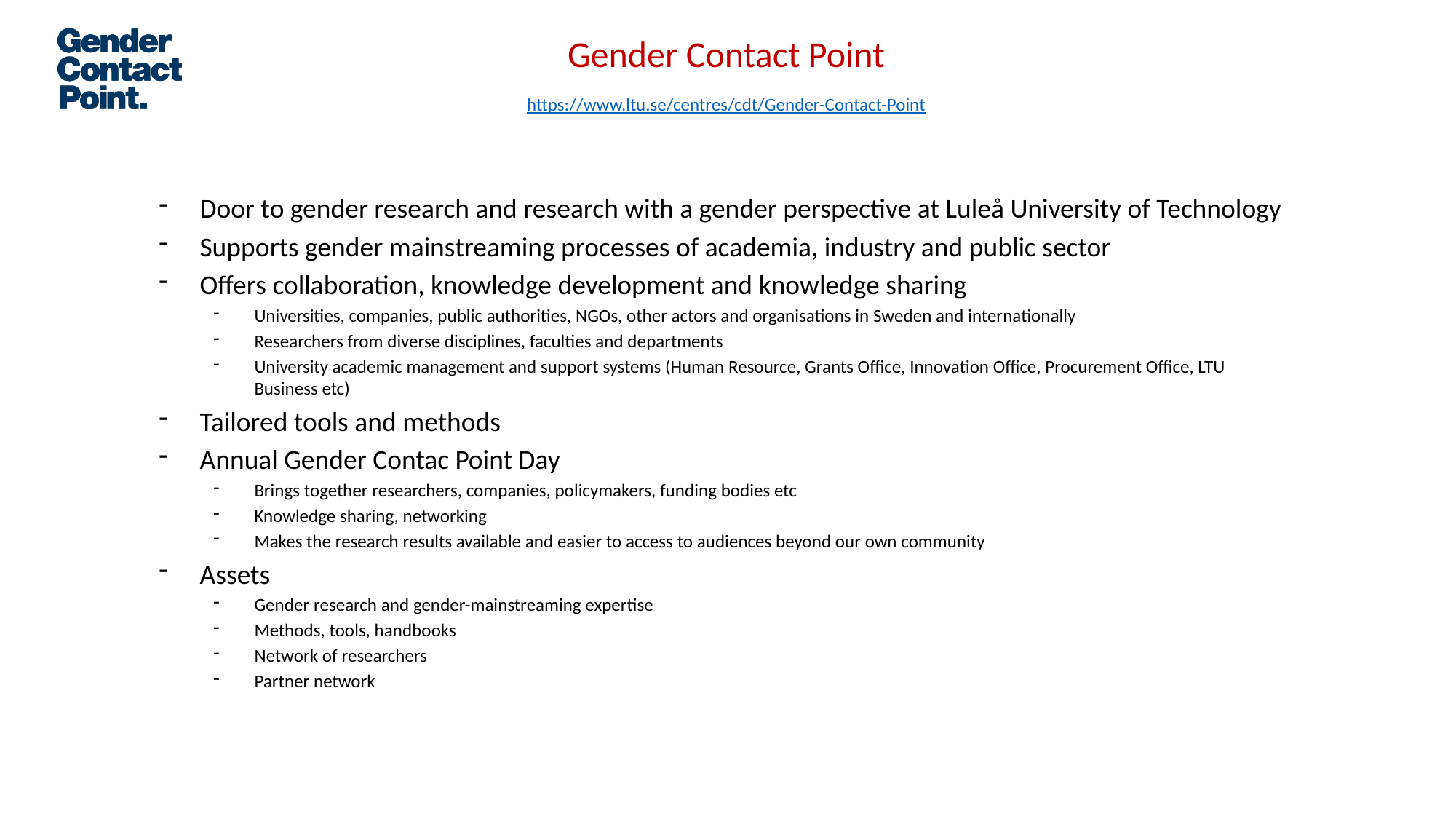

Gender Contact Point

https://www.ltu.se/centres/cdt/Gender-Contact-Point
Door to gender research and research with a gender perspective at Luleå University of Technology
Supports gender mainstreaming processes of academia, industry and public sector
Offers collaboration, knowledge development and knowledge sharing
Universities, companies, public authorities, NGOs, other actors and organisations in Sweden and internationally
Researchers from diverse disciplines, faculties and departments
University academic management and support systems (Human Resource, Grants Office, Innovation Office, Procurement Office, LTU Business etc)
Tailored tools and methods
Annual Gender Contac Point Day
Brings together researchers, companies, policymakers, funding bodies etc
Knowledge sharing, networking
Makes the research results available and easier to access to audiences beyond our own community
Assets
Gender research and gender-mainstreaming expertise
Methods, tools, handbooks
Network of researchers
Partner network